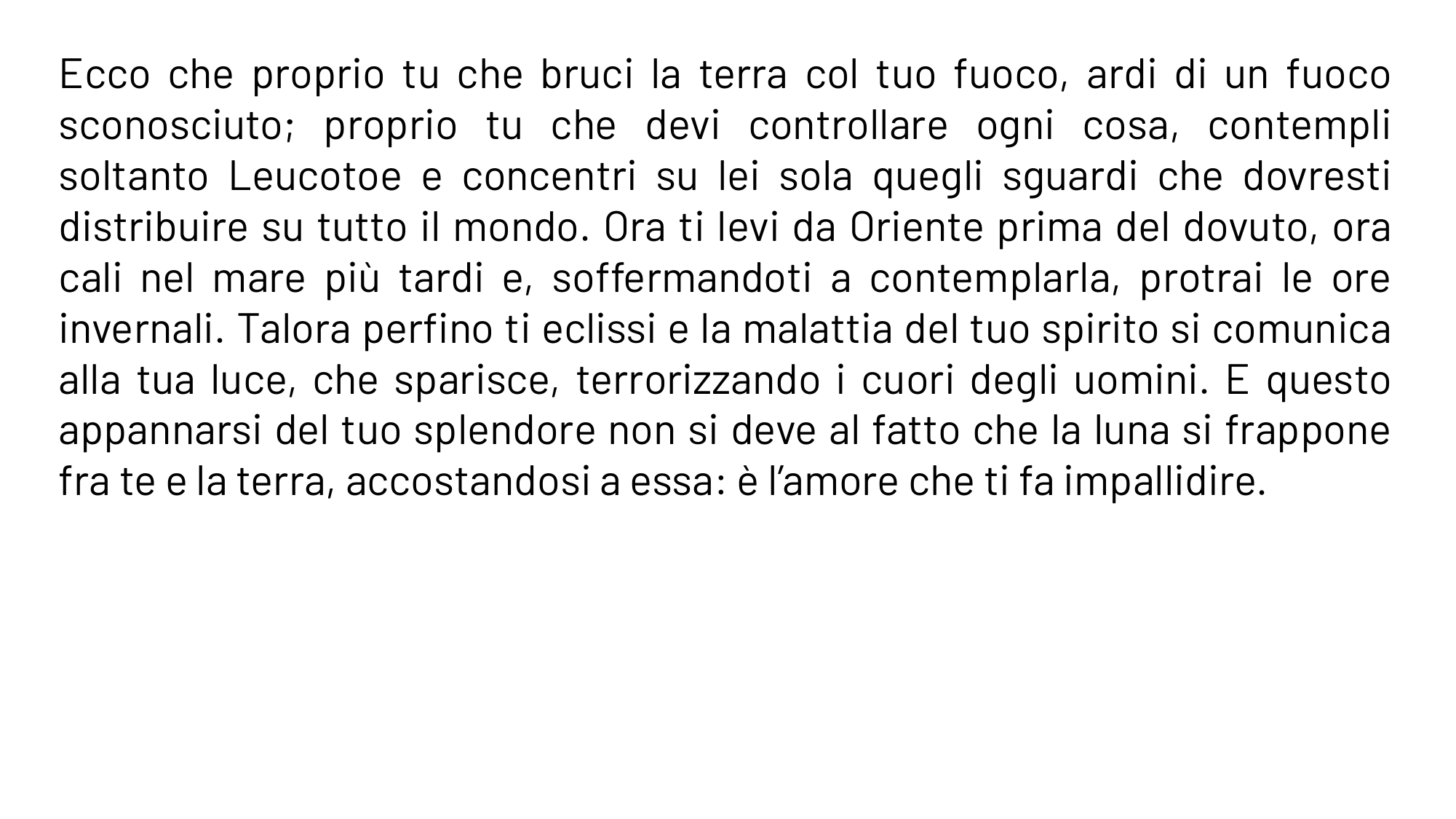

Ecco che proprio tu che bruci la terra col tuo fuoco, ardi di un fuoco sconosciuto; proprio tu che devi controllare ogni cosa, contempli soltanto Leucotoe e concentri su lei sola quegli sguardi che dovresti distribuire su tutto il mondo. Ora ti levi da Oriente prima del dovuto, ora cali nel mare più tardi e, soffermandoti a contemplarla, protrai le ore invernali. Talora perfino ti eclissi e la malattia del tuo spirito si comunica alla tua luce, che sparisce, terrorizzando i cuori degli uomini. E questo appannarsi del tuo splendore non si deve al fatto che la luna si frappone fra te e la terra, accostandosi a essa: è l’amore che ti fa impallidire.